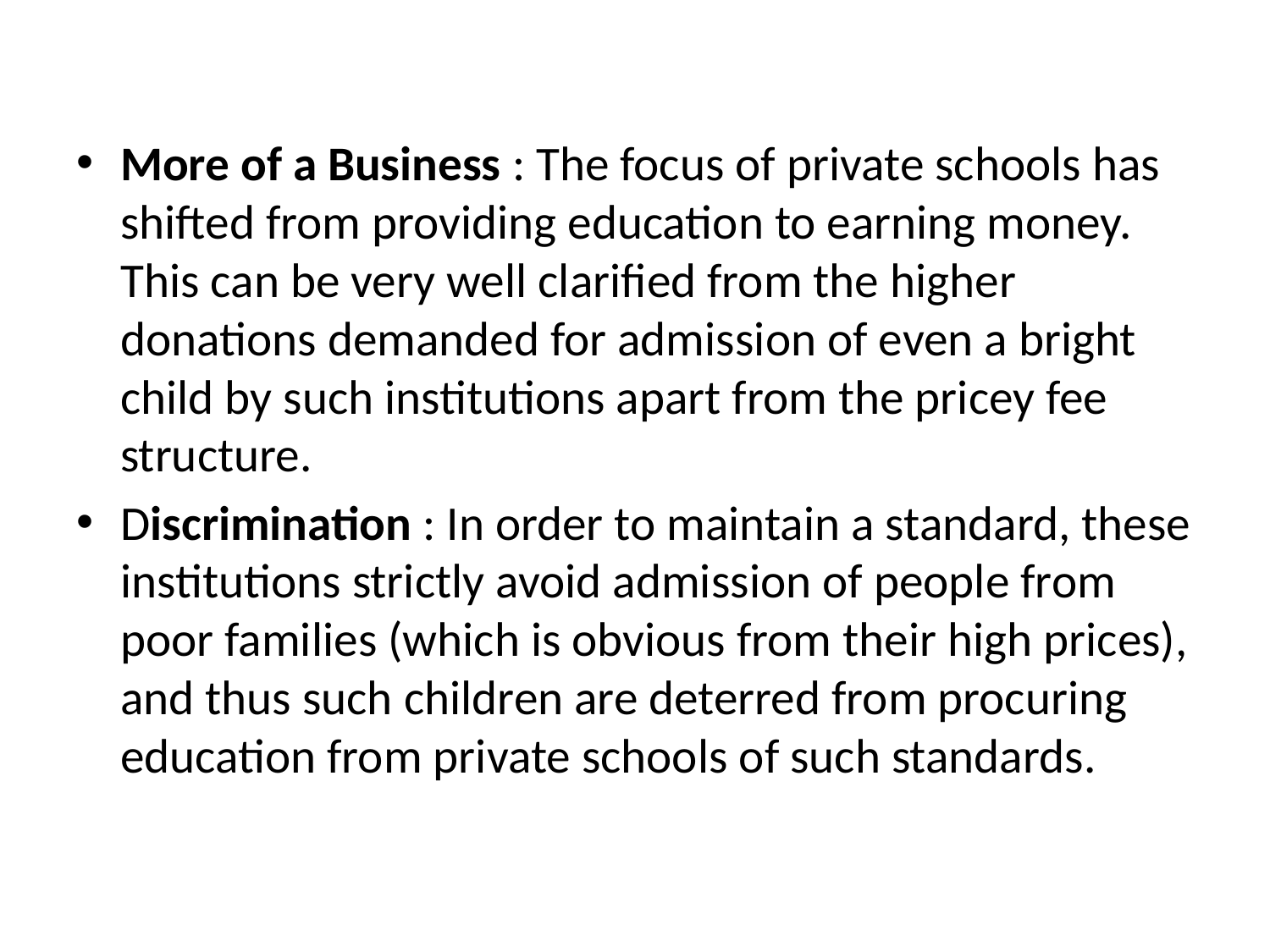

More of a Business : The focus of private schools has shifted from providing education to earning money. This can be very well clarified from the higher donations demanded for admission of even a bright child by such institutions apart from the pricey fee structure.
Discrimination : In order to maintain a standard, these institutions strictly avoid admission of people from poor families (which is obvious from their high prices), and thus such children are deterred from procuring education from private schools of such standards.